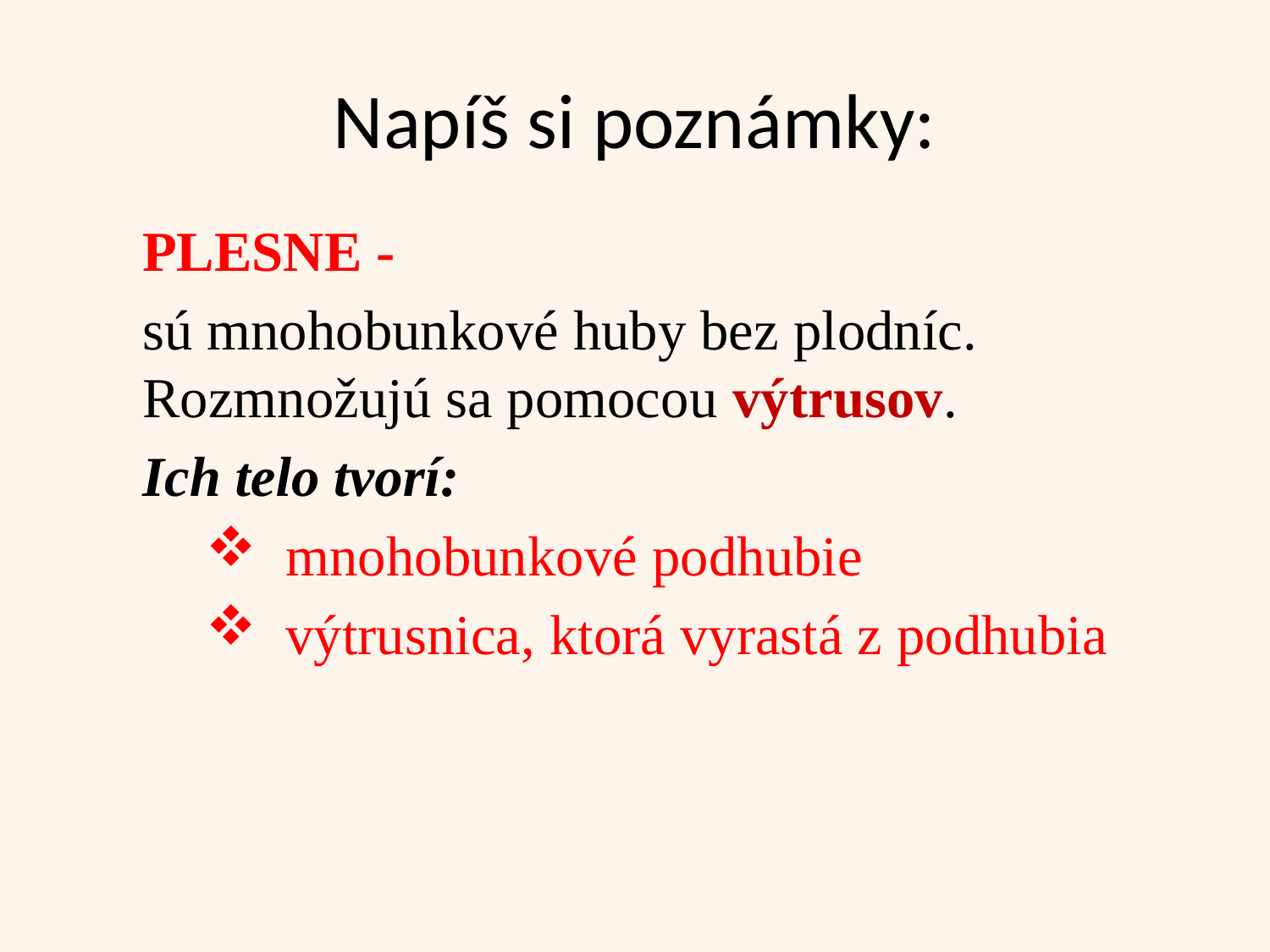

# Napíš si poznámky:
PLESNE -
sú mnohobunkové huby bez plodníc. Rozmnožujú sa pomocou výtrusov.
Ich telo tvorí:
  mnohobunkové podhubie
  výtrusnica, ktorá vyrastá z podhubia